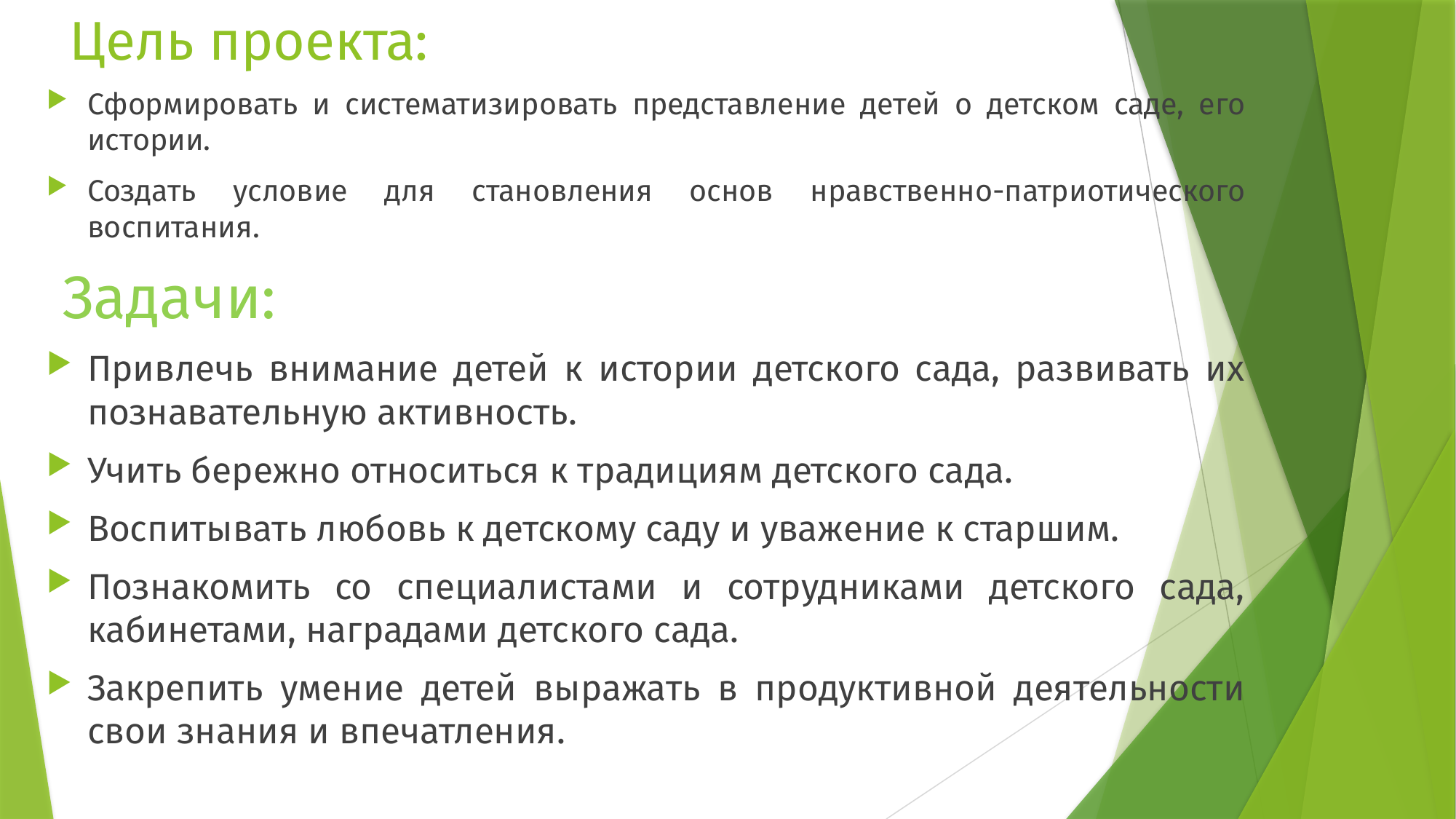

# Цель проекта:
Сформировать и систематизировать представление детей о детском саде, его истории.
Создать условие для становления основ нравственно-патриотического воспитания.
 Задачи:
Привлечь внимание детей к истории детского сада, развивать их познавательную активность.
Учить бережно относиться к традициям детского сада.
Воспитывать любовь к детскому саду и уважение к старшим.
Познакомить со специалистами и сотрудниками детского сада, кабинетами, наградами детского сада.
Закрепить умение детей выражать в продуктивной деятельности свои знания и впечатления.